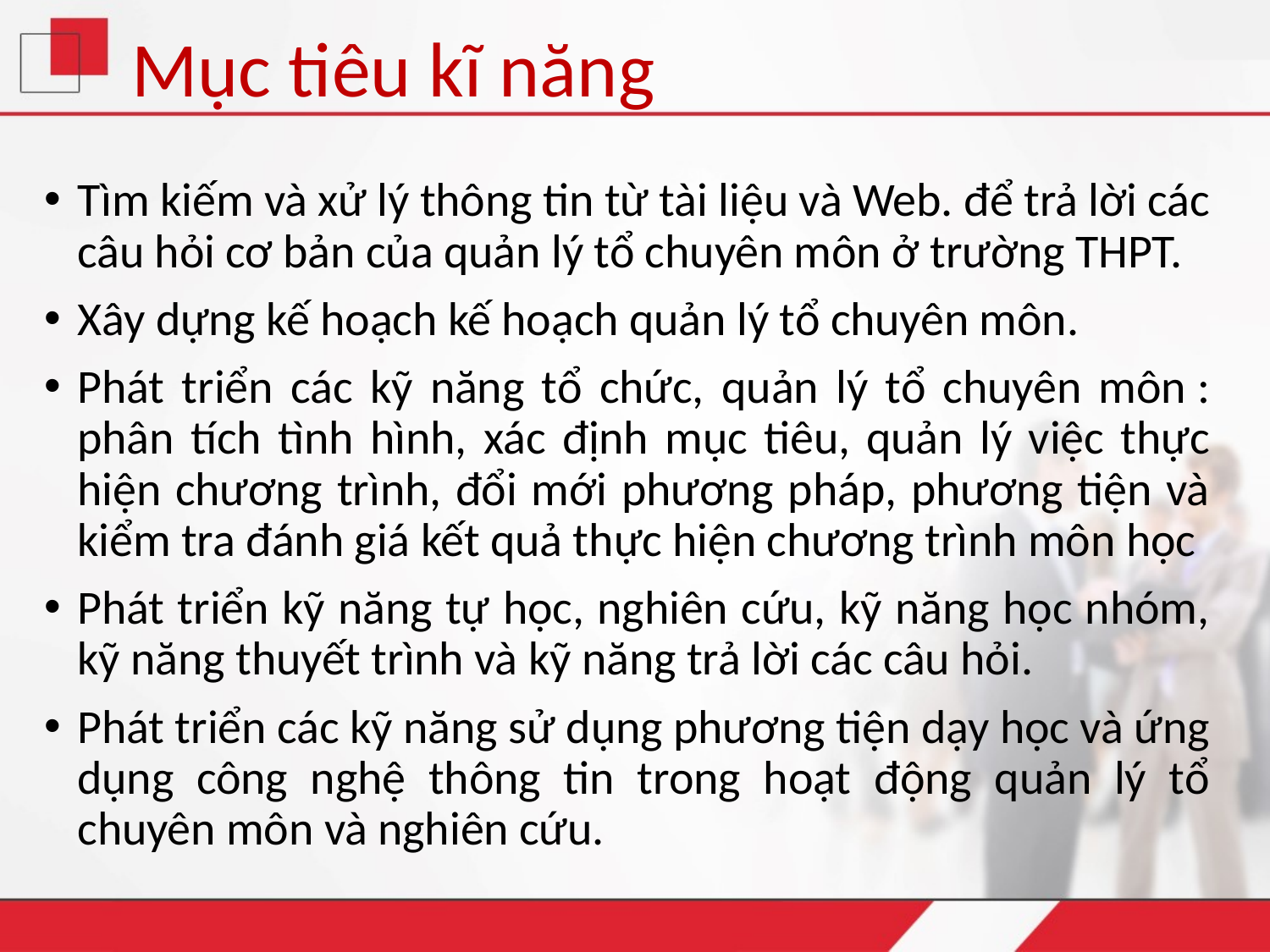

# Mục tiêu kĩ năng
Tìm kiếm và xử lý thông tin từ tài liệu và Web. để trả lời các câu hỏi cơ bản của quản lý tổ chuyên môn ở trường THPT.
Xây dựng kế hoạch kế hoạch quản lý tổ chuyên môn.
Phát triển các kỹ năng tổ chức, quản lý tổ chuyên môn : phân tích tình hình, xác định mục tiêu, quản lý việc thực hiện chương trình, đổi mới phương pháp, phương tiện và kiểm tra đánh giá kết quả thực hiện chương trình môn học
Phát triển kỹ năng tự học, nghiên cứu, kỹ năng học nhóm, kỹ năng thuyết trình và kỹ năng trả lời các câu hỏi.
Phát triển các kỹ năng sử dụng phương tiện dạy học và ứng dụng công nghệ thông tin trong hoạt động quản lý tổ chuyên môn và nghiên cứu.